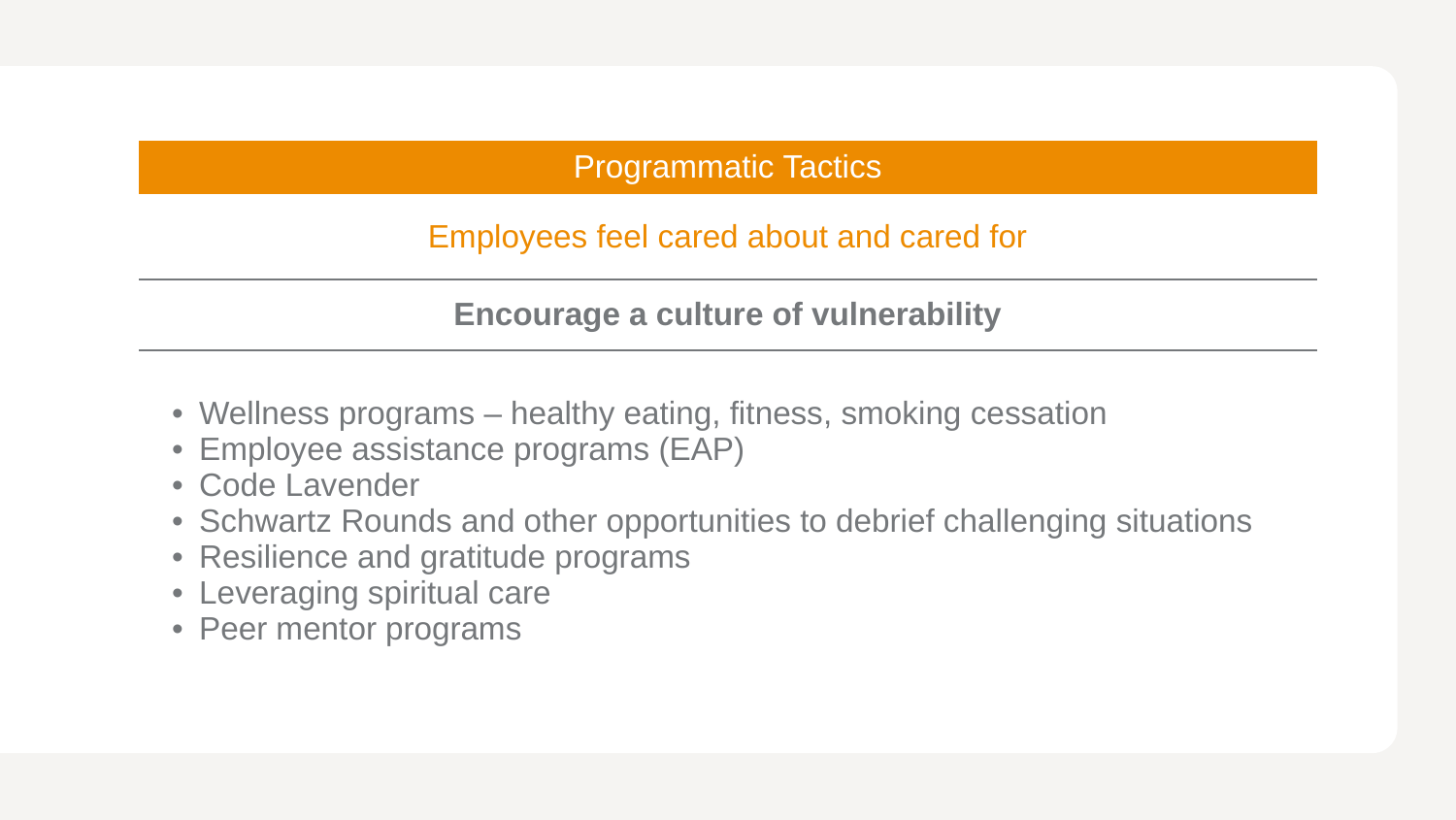

| Programmatic Tactics |
| --- |
| Employees feel cared about and cared for |
| Encourage a culture of vulnerability |
| Wellness programs – healthy eating, fitness, smoking cessation Employee assistance programs (EAP) Code Lavender Schwartz Rounds and other opportunities to debrief challenging situations Resilience and gratitude programs Leveraging spiritual care Peer mentor programs |